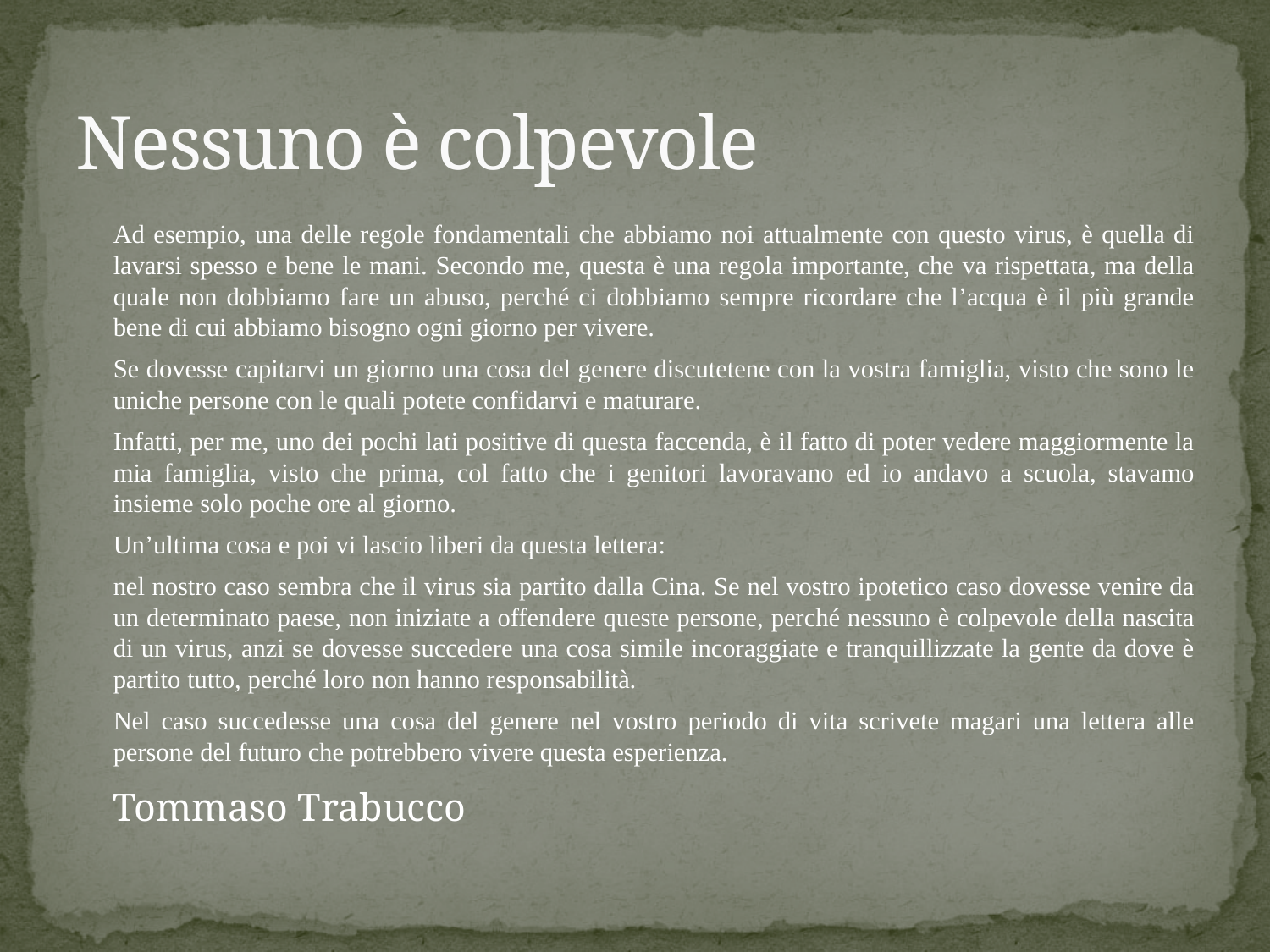

# Nessuno è colpevole
Ad esempio, una delle regole fondamentali che abbiamo noi attualmente con questo virus, è quella di lavarsi spesso e bene le mani. Secondo me, questa è una regola importante, che va rispettata, ma della quale non dobbiamo fare un abuso, perché ci dobbiamo sempre ricordare che l’acqua è il più grande bene di cui abbiamo bisogno ogni giorno per vivere.
Se dovesse capitarvi un giorno una cosa del genere discutetene con la vostra famiglia, visto che sono le uniche persone con le quali potete confidarvi e maturare.
Infatti, per me, uno dei pochi lati positive di questa faccenda, è il fatto di poter vedere maggiormente la mia famiglia, visto che prima, col fatto che i genitori lavoravano ed io andavo a scuola, stavamo insieme solo poche ore al giorno.
Un’ultima cosa e poi vi lascio liberi da questa lettera:
nel nostro caso sembra che il virus sia partito dalla Cina. Se nel vostro ipotetico caso dovesse venire da un determinato paese, non iniziate a offendere queste persone, perché nessuno è colpevole della nascita di un virus, anzi se dovesse succedere una cosa simile incoraggiate e tranquillizzate la gente da dove è partito tutto, perché loro non hanno responsabilità.
Nel caso succedesse una cosa del genere nel vostro periodo di vita scrivete magari una lettera alle persone del futuro che potrebbero vivere questa esperienza.
							Tommaso Trabucco